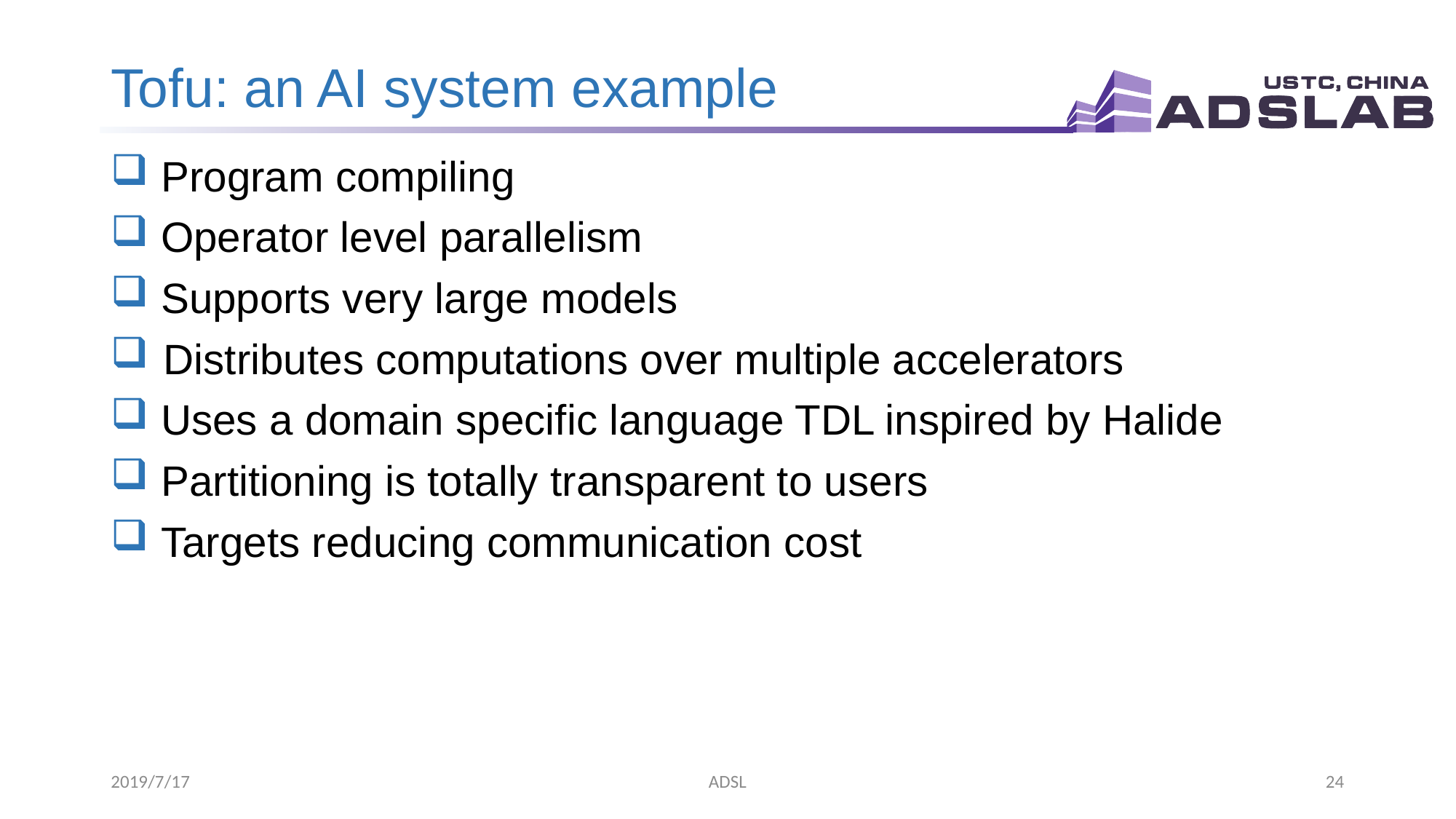

# Tofu: an AI system example
 Program compiling
 Operator level parallelism
 Supports very large models
Distributes computations over multiple accelerators
 Uses a domain specific language TDL inspired by Halide
 Partitioning is totally transparent to users
 Targets reducing communication cost
2019/7/17
ADSL
24